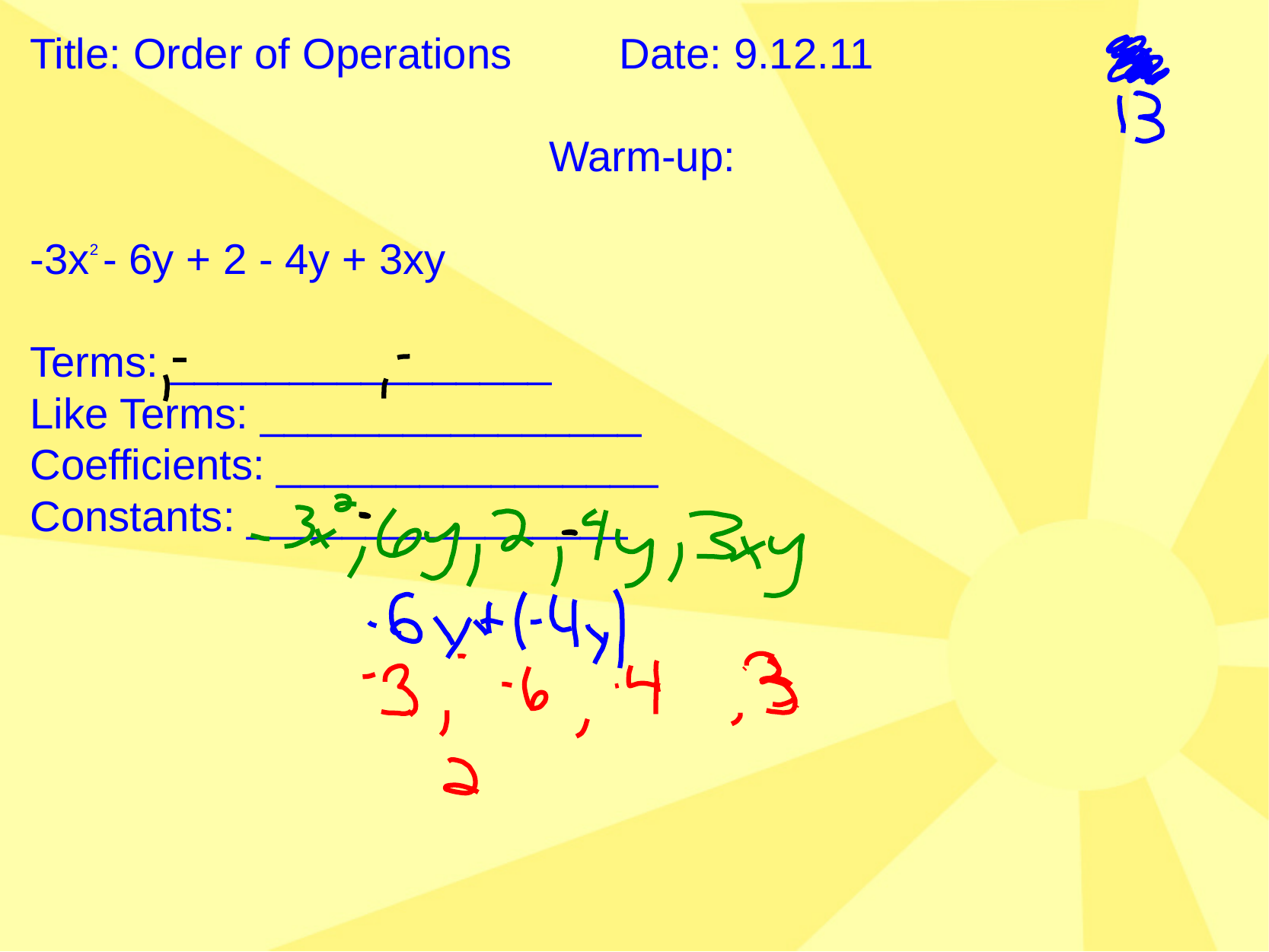

Title: Order of Operations         Date: 9.12.11

Warm-up:

-3x2 - 6y + 2 - 4y + 3xy

Terms: ________________
Like Terms: ________________
Coefficients: ________________
Constants: ________________